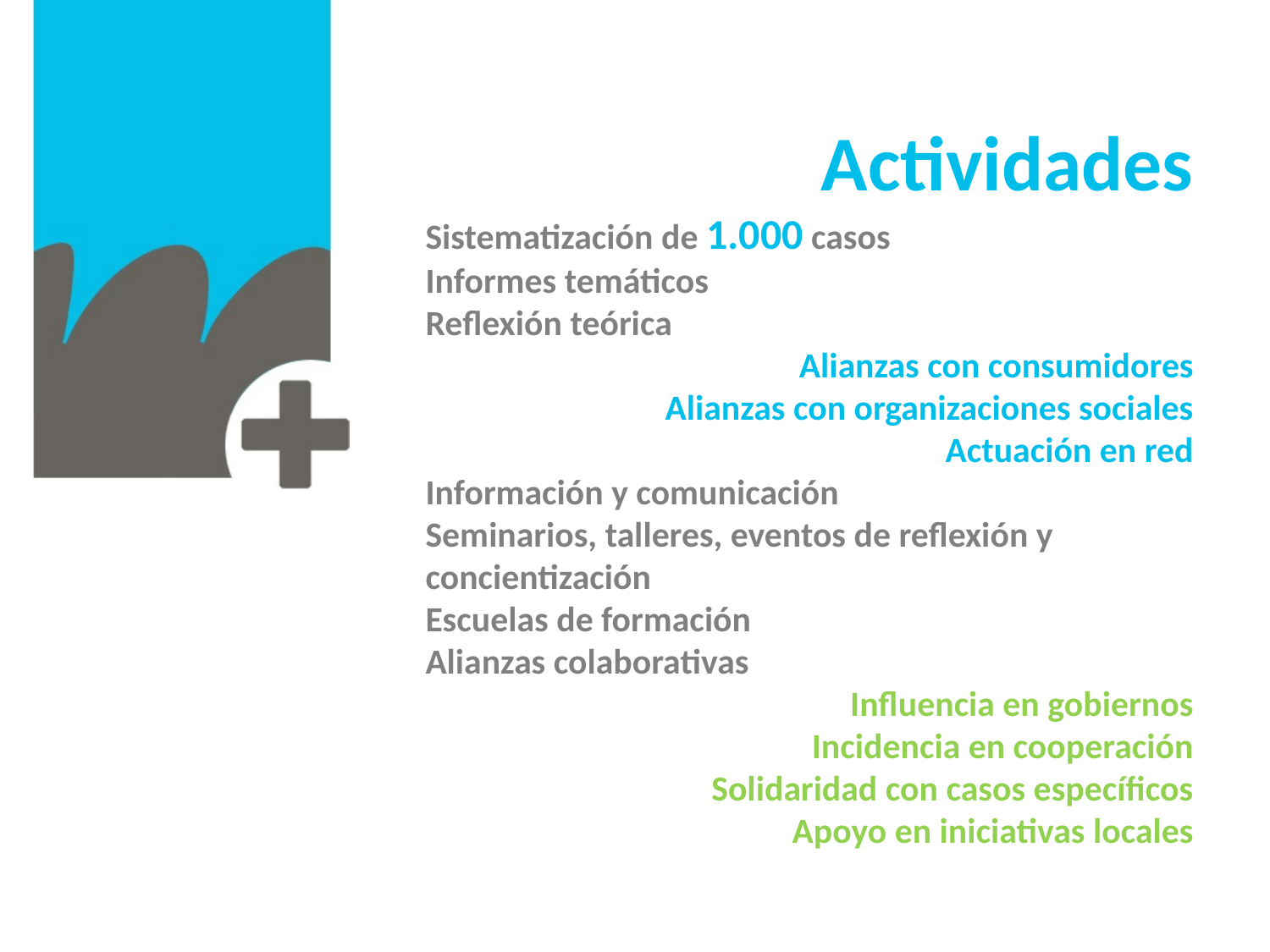

# Actividades
Sistematización de 1.000 casos
Informes temáticos
Reflexión teórica
Alianzas con consumidores
Alianzas con organizaciones sociales
Actuación en red
Información y comunicación
Seminarios, talleres, eventos de reflexión y concientización
Escuelas de formación
Alianzas colaborativas
Influencia en gobiernos
Incidencia en cooperación
Solidaridad con casos específicos
Apoyo en iniciativas locales